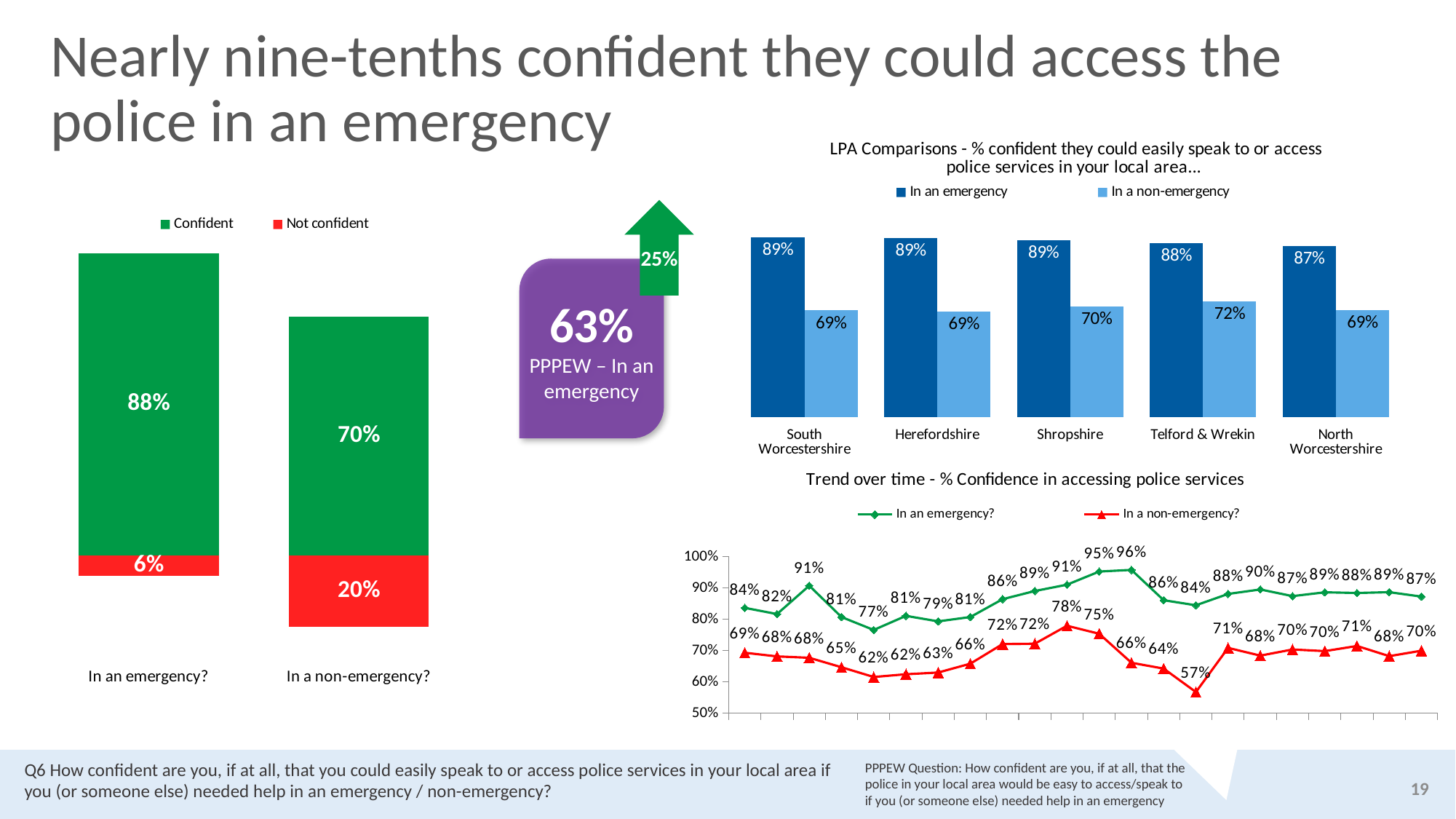

Nearly nine-tenths confident they could access the police in an emergency

### Chart: LPA Comparisons - % confident they could easily speak to or access police services in your local area...

| Category | In an emergency | In a non-emergency |
|---|---|---|
| South Worcestershire | 0.8940338129607226 | 0.6929512424737626 |
| Herefordshire | 0.8928856577045872 | 0.6901656113382398 |
| Shropshire | 0.8866399584071938 | 0.7034562313901936 |
| Telford & Wrekin | 0.878270741576279 | 0.7175208025719613 |
| North Worcestershire | 0.8698834592807878 | 0.6933004203931786 |

### Chart

| Category | Not confident | Confident |
|---|---|---|
| In an emergency? | -0.059989787125414216 | 0.8844769225533854 |
| In a non-emergency? | -0.20753999945202362 | 0.6986356473075994 |
25%
63%
PPPEW – In an emergency

### Chart: Trend over time - % Confidence in accessing police services

| Category | In an emergency? | In a non-emergency? |
|---|---|---|
| Q1 18/19 | 0.836451636949368 | 0.693302577190907 |
| Q2 18/19 | 0.816725590501313 | 0.681582737306704 |
| Q3 18/19 | 0.90740680893856 | 0.677185806482538 |
| Q4 18/19 | 0.8072752583233295 | 0.6470689495754537 |
| Q1 19/20 | 0.766 | 0.616 |
| Q2 19/20 | 0.8109254724998021 | 0.6246978294651833 |
| Q3 19/20 | 0.7934028507499009 | 0.630146319642166 |
| Q4 19/20 | 0.8072533778272729 | 0.658474357068834 |
| Q1 20/21 | 0.8643698452964159 | 0.720988276940071 |
| Q2 20/21 | 0.8903016404324653 | 0.7220965652962584 |
| Q3 20/21 | 0.9105728735729832 | 0.7794634946117 |
| Q4 20/21 | 0.9524451619076597 | 0.753770302874563 |
| Q1 21/22 | 0.9576761376047684 | 0.6613758993025995 |
| Q2 21/22 | 0.8610684923643659 | 0.6426322816610494 |
| Q3 21/22 | 0.8447218545294106 | 0.5678845477346691 |
| Q4 21/22 | 0.8810785635001228 | 0.7088003899088128 |
| Q1 22/23 | 0.8953289947340091 | 0.6841075869590237 |
| Q2 22/23 | 0.8740888076764287 | 0.7036832090945412 |
| Q3 22/23 | 0.8862853879084238 | 0.6984460719838823 |
| Q4 22/23 | 0.8840214207443565 | 0.7149448878818956 |
| Q1 23/24 | 0.8866200102411032 | 0.6825051928294306 |
| Q2 23/24 | 0.8725983460449158 | 0.6998849108939896 |
Q6 How confident are you, if at all, that you could easily speak to or access police services in your local area if you (or someone else) needed help in an emergency / non-emergency?
PPPEW Question: How confident are you, if at all, that the police in your local area would be easy to access/speak to if you (or someone else) needed help in an emergency
19